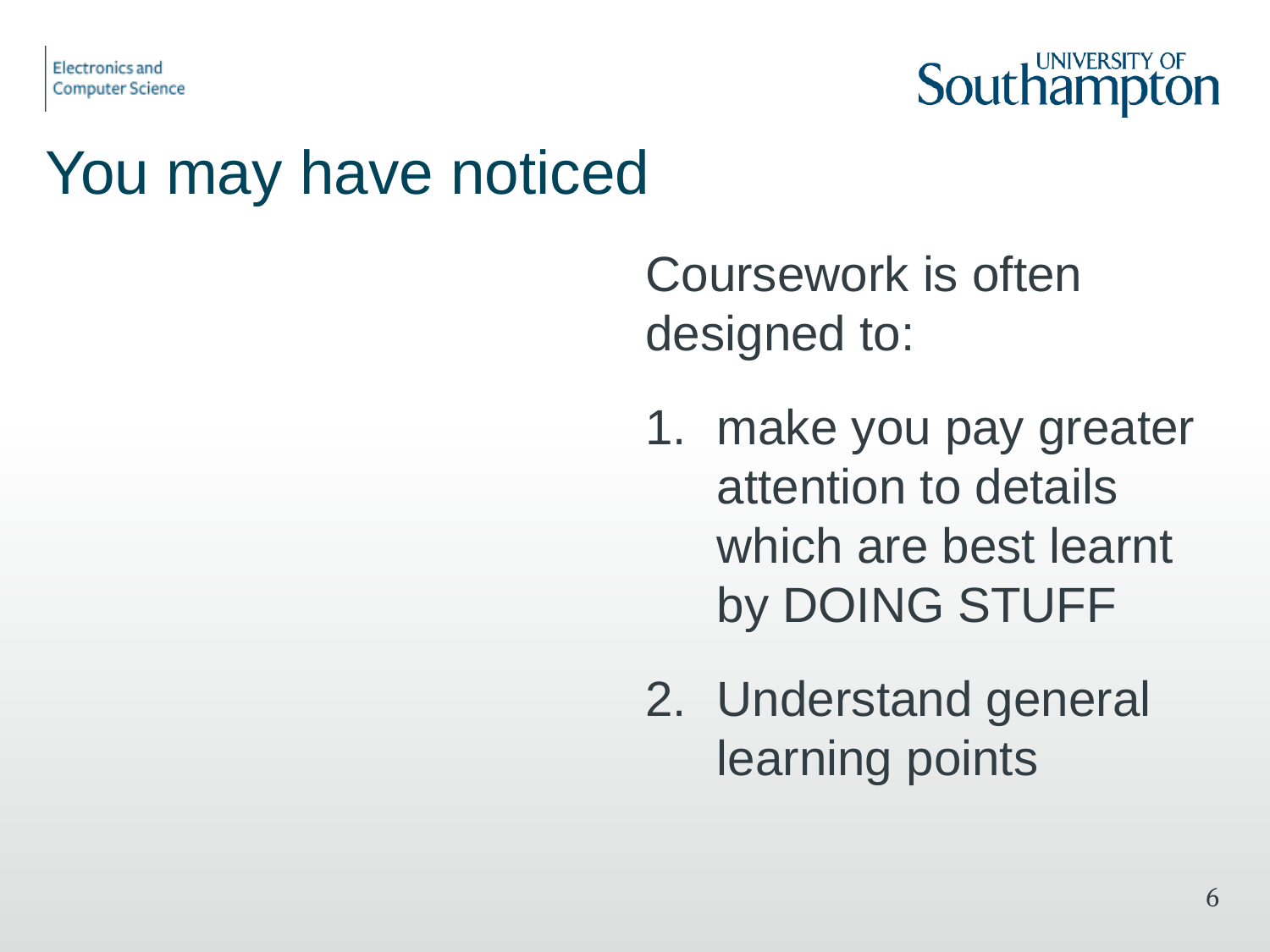

# You may have noticed

Coursework is often designed to:
make you pay greater attention to details which are best learnt by DOING STUFF
Understand general learning points
6